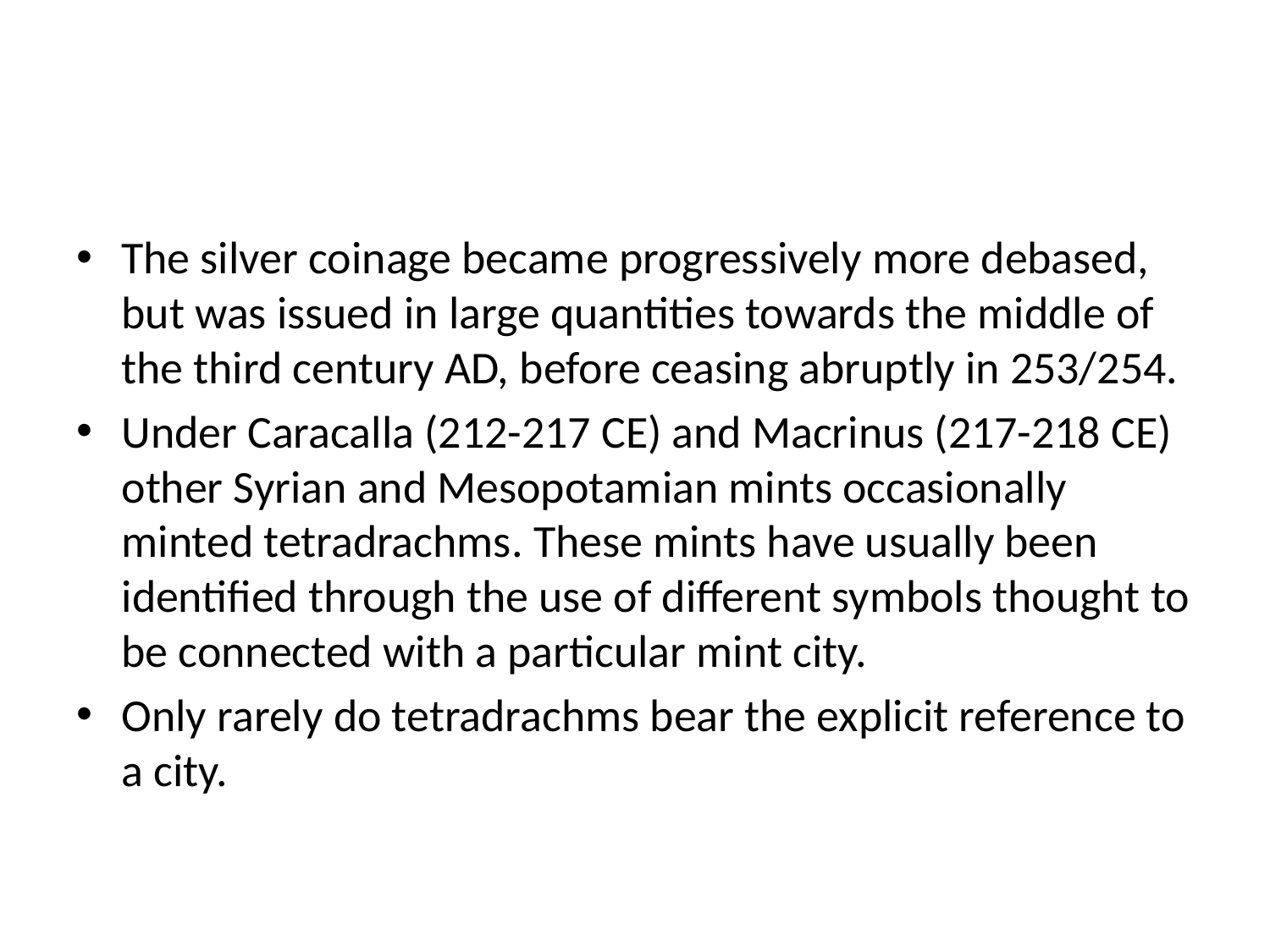

#
The silver coinage became progressively more debased, but was issued in large quantities towards the middle of the third century AD, before ceasing abruptly in 253/254.
Under Caracalla (212-217 CE) and Macrinus (217-218 CE) other Syrian and Mesopotamian mints occasionally minted tetradrachms. These mints have usually been identified through the use of different symbols thought to be connected with a particular mint city.
Only rarely do tetradrachms bear the explicit reference to a city.